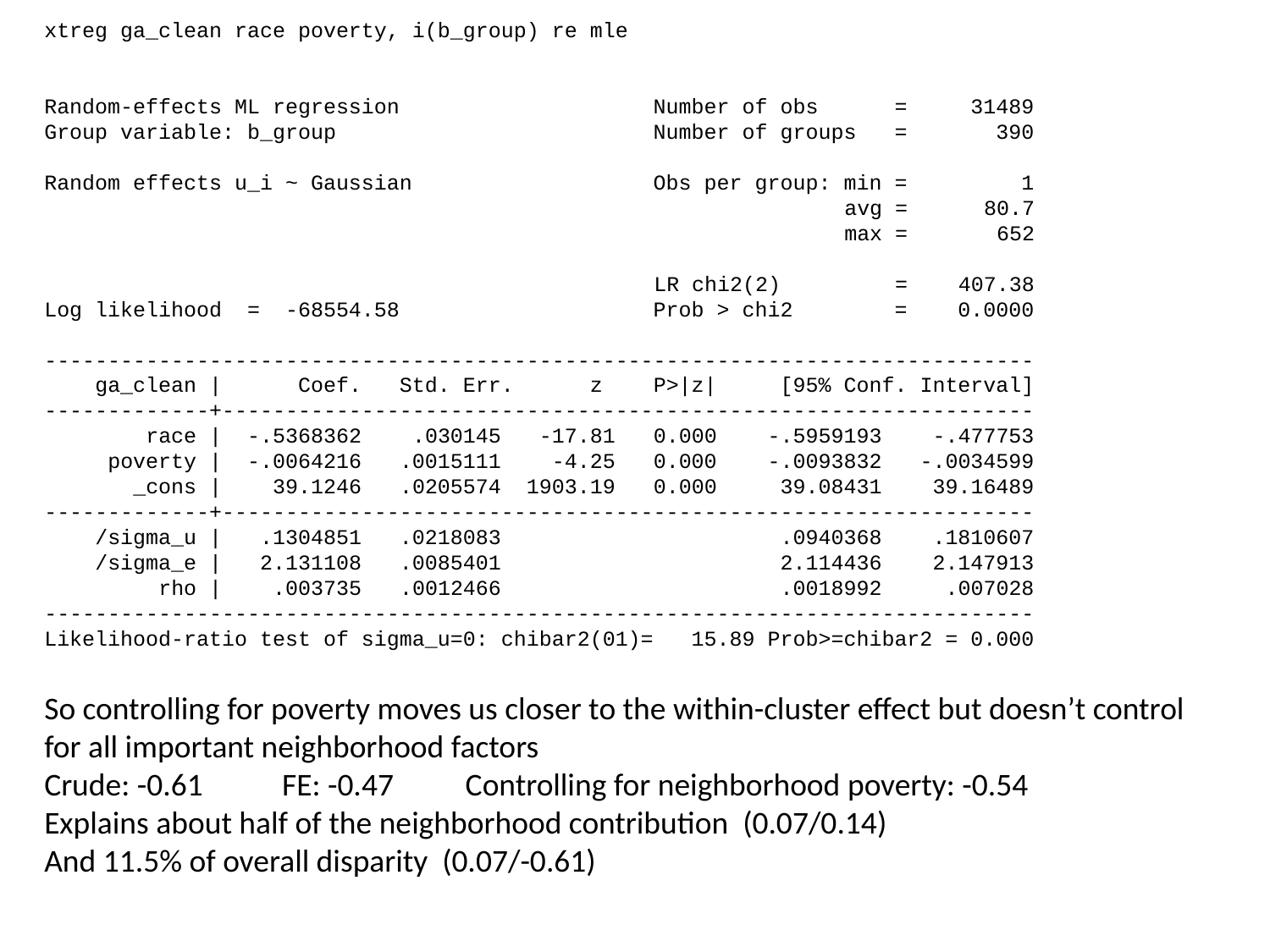

xtreg ga_clean race poverty, i(b_group) re mle

Random-effects ML regression                    Number of obs      =     31489
Group variable: b_group                         Number of groups   =       390

Random effects u_i ~ Gaussian                   Obs per group: min =         1
                                                               avg =      80.7
                                                               max =       652

                                                LR chi2(2)         =    407.38
Log likelihood  =  -68554.58                    Prob > chi2        =    0.0000

------------------------------------------------------------------------------
    ga_clean |      Coef.   Std. Err.      z    P>|z|     [95% Conf. Interval]
-------------+----------------------------------------------------------------
        race |  -.5368362    .030145   -17.81   0.000    -.5959193    -.477753
     poverty |  -.0064216   .0015111    -4.25   0.000    -.0093832   -.0034599
       _cons |    39.1246   .0205574  1903.19   0.000     39.08431    39.16489
-------------+----------------------------------------------------------------
    /sigma_u |   .1304851   .0218083                      .0940368    .1810607
    /sigma_e |   2.131108   .0085401                      2.114436    2.147913
         rho |    .003735   .0012466                      .0018992     .007028
------------------------------------------------------------------------------
Likelihood-ratio test of sigma_u=0: chibar2(01)=   15.89 Prob>=chibar2 = 0.000

So controlling for poverty moves us closer to the within-cluster effect but doesn’t control for all important neighborhood factors
Crude: -0.61           FE: -0.47          Controlling for neighborhood poverty: -0.54
Explains about half of the neighborhood contribution  (0.07/0.14)
And 11.5% of overall disparity  (0.07/-0.61)